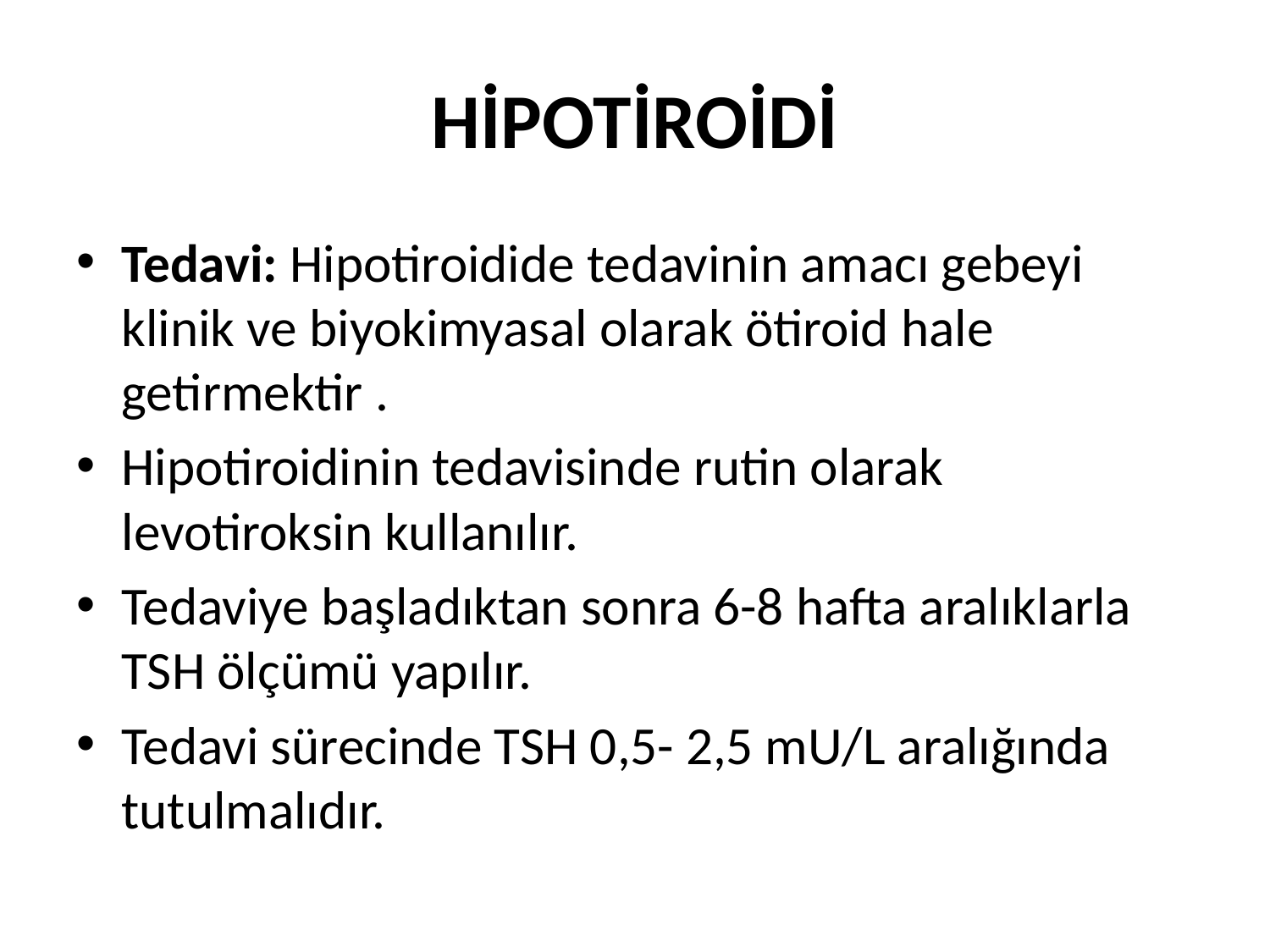

# HİPOTİROİDİ
Tedavi: Hipotiroidide tedavinin amacı gebeyi klinik ve biyokimyasal olarak ötiroid hale getirmektir .
Hipotiroidinin tedavisinde rutin olarak levotiroksin kullanılır.
Tedaviye başladıktan sonra 6-8 hafta aralıklarla TSH ölçümü yapılır.
Tedavi sürecinde TSH 0,5- 2,5 mU/L aralığında tutulmalıdır.